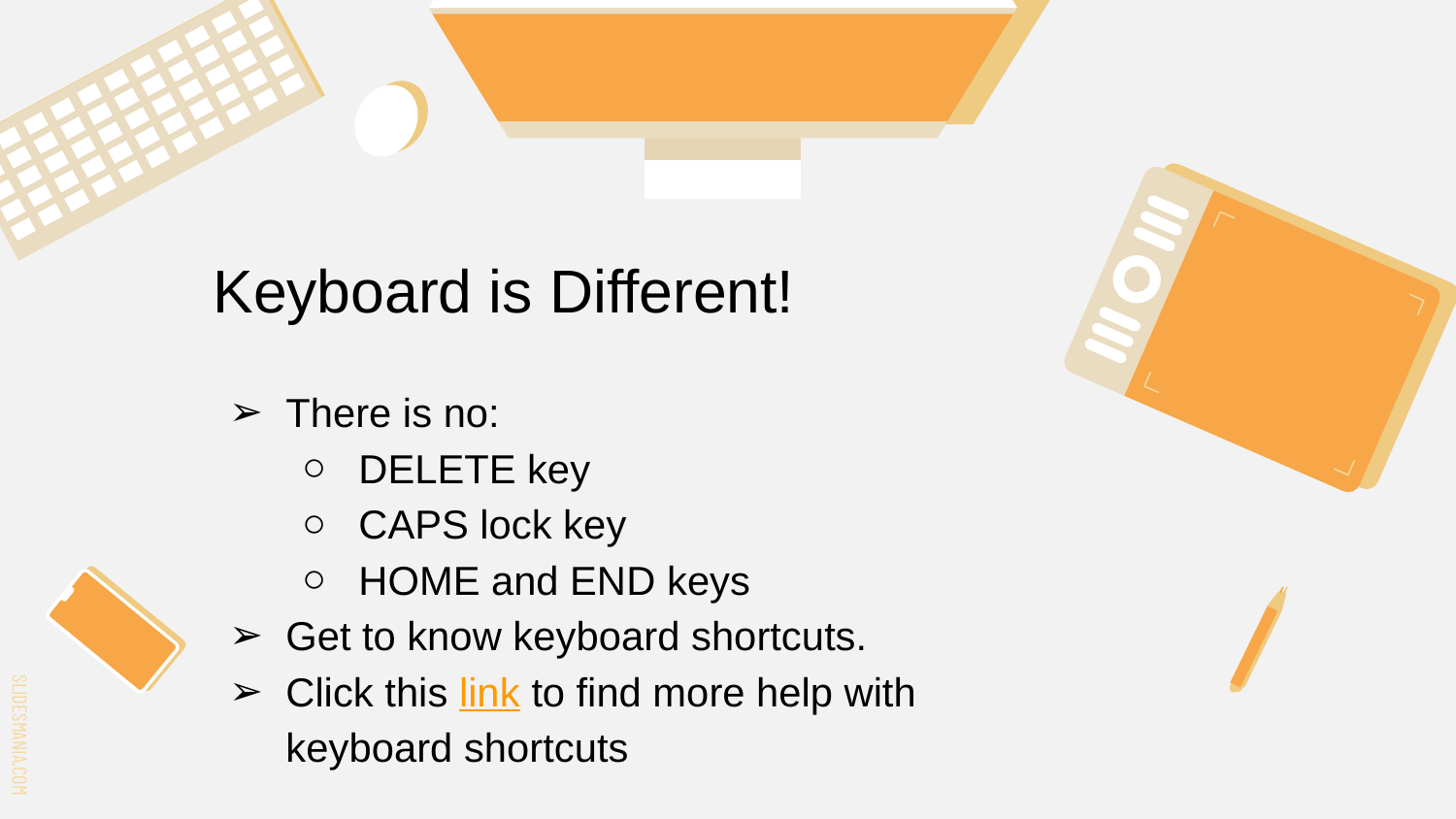

Keyboard is Different!
There is no:
DELETE key
CAPS lock key
HOME and END keys
Get to know keyboard shortcuts.
Click this link to find more help with keyboard shortcuts